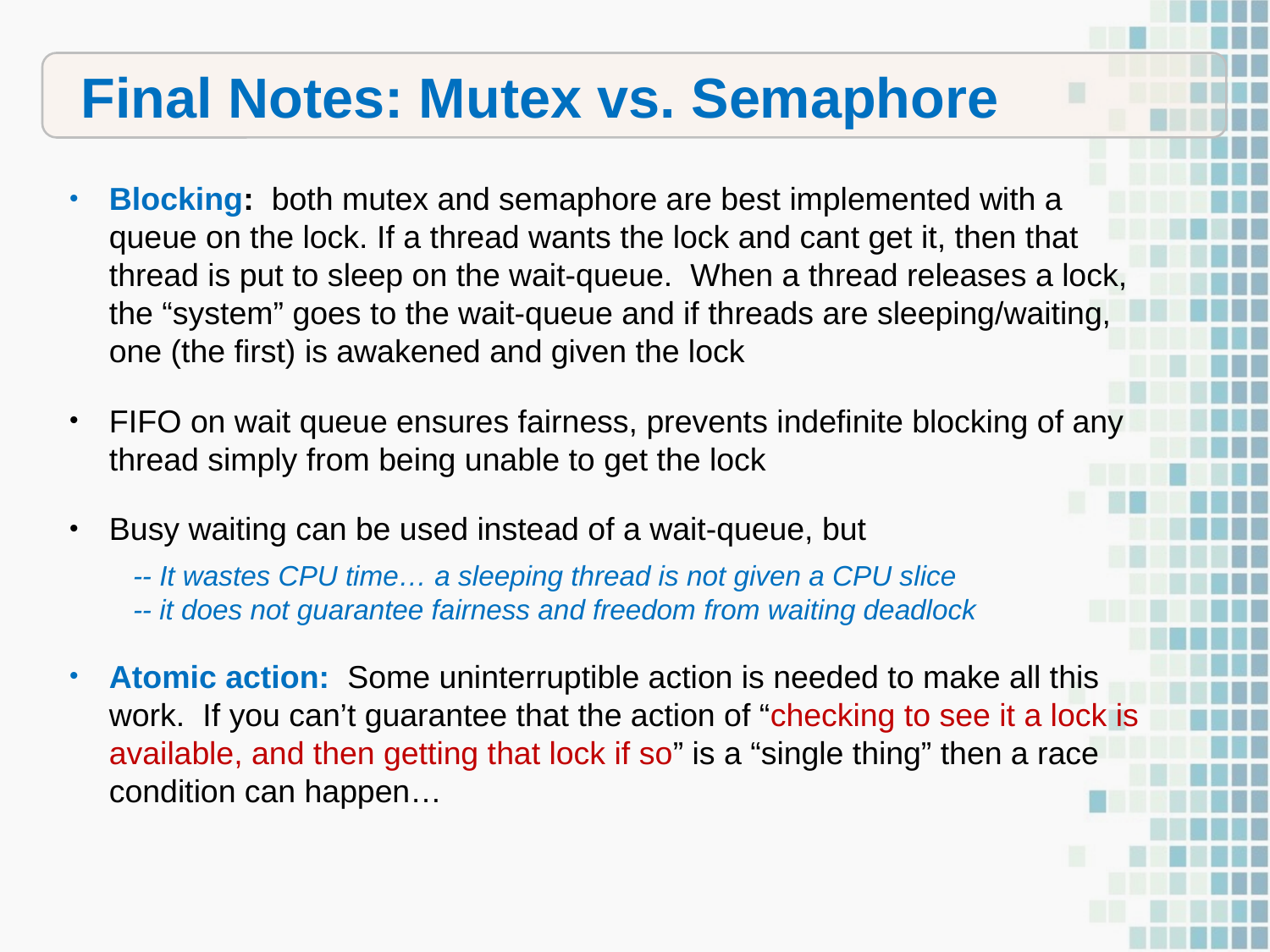

Final Notes: Mutex vs. Semaphore
Blocking:  both mutex and semaphore are best implemented with a queue on the lock. If a thread wants the lock and cant get it, then that thread is put to sleep on the wait-queue.  When a thread releases a lock, the “system” goes to the wait-queue and if threads are sleeping/waiting, one (the first) is awakened and given the lock
FIFO on wait queue ensures fairness, prevents indefinite blocking of any thread simply from being unable to get the lock
Busy waiting can be used instead of a wait-queue, but
-- It wastes CPU time… a sleeping thread is not given a CPU slice
-- it does not guarantee fairness and freedom from waiting deadlock
Atomic action:  Some uninterruptible action is needed to make all this work.  If you can’t guarantee that the action of “checking to see it a lock is available, and then getting that lock if so” is a “single thing” then a race condition can happen…